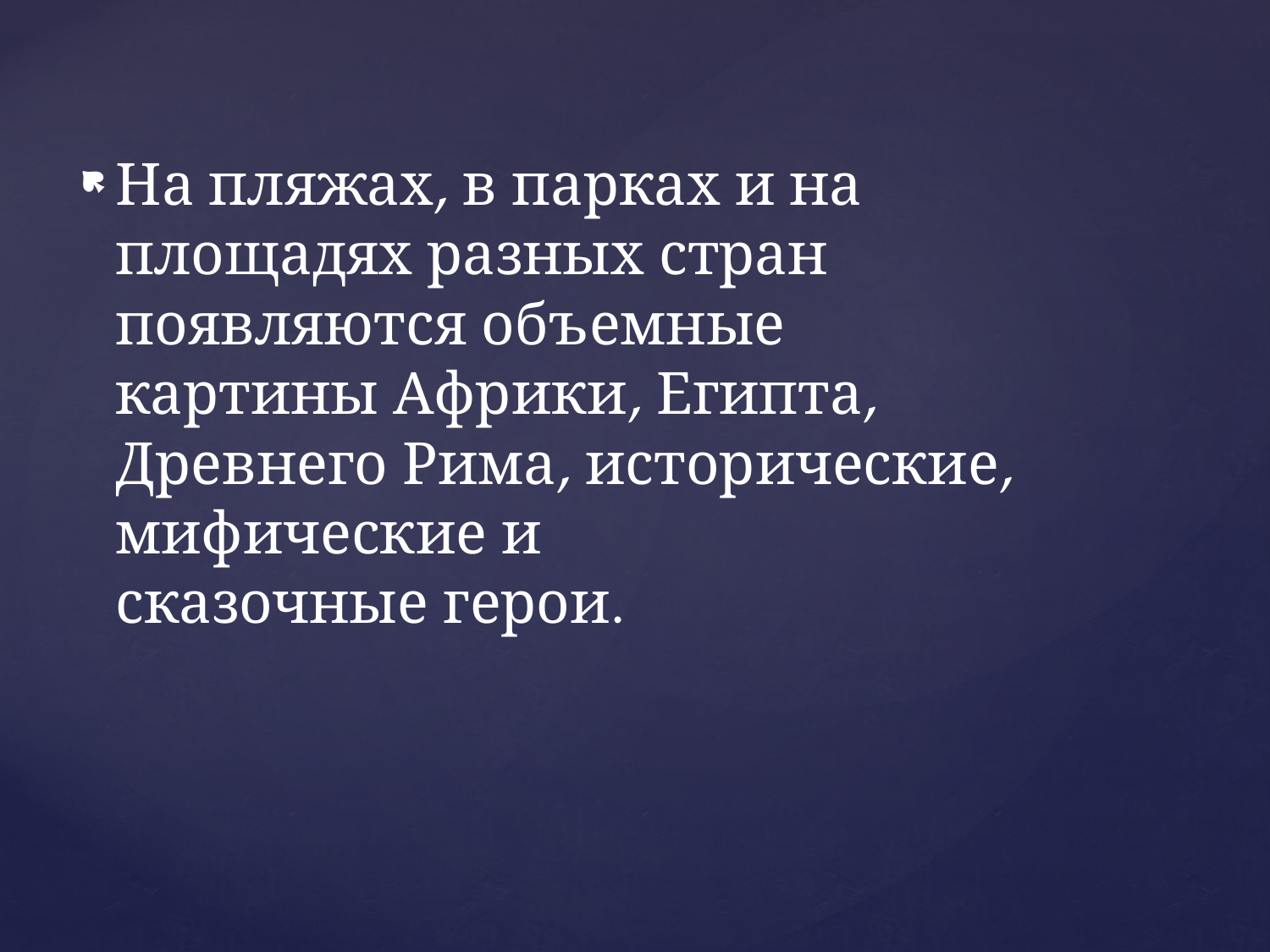

На пляжах, в парках и на площадях разных стран появляются объемные 
картины Африки, Египта, Древнего Рима, исторические, мифические и 
сказочные герои.
#